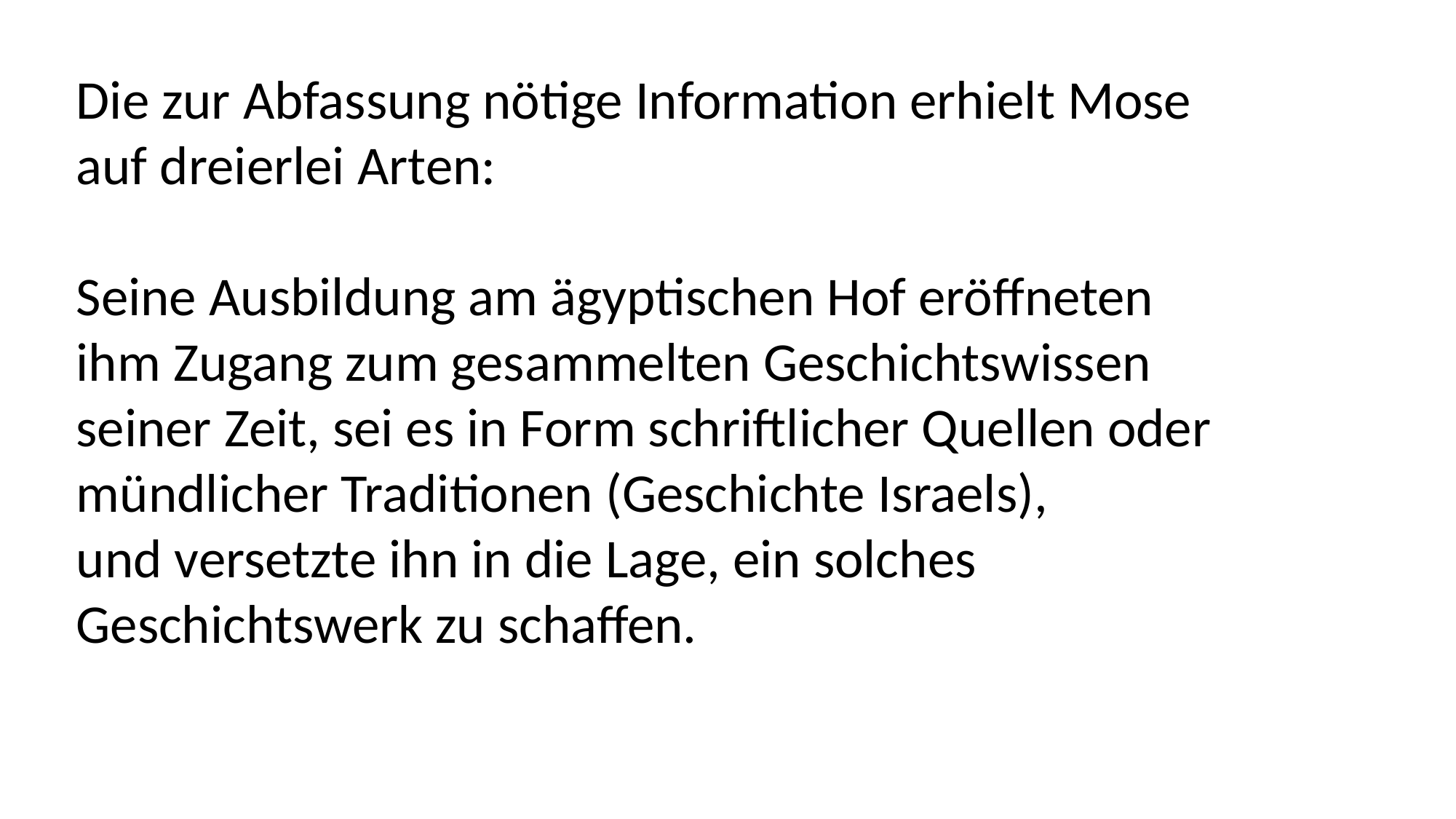

Die zur Abfassung nötige Information erhielt Mose
auf dreierlei Arten:

Seine Ausbildung am ägyptischen Hof eröffneten
ihm Zugang zum gesammelten Geschichtswissen
seiner Zeit, sei es in Form schriftlicher Quellen oder
mündlicher Traditionen (Geschichte Israels),
und versetzte ihn in die Lage, ein solches
Geschichtswerk zu schaffen.